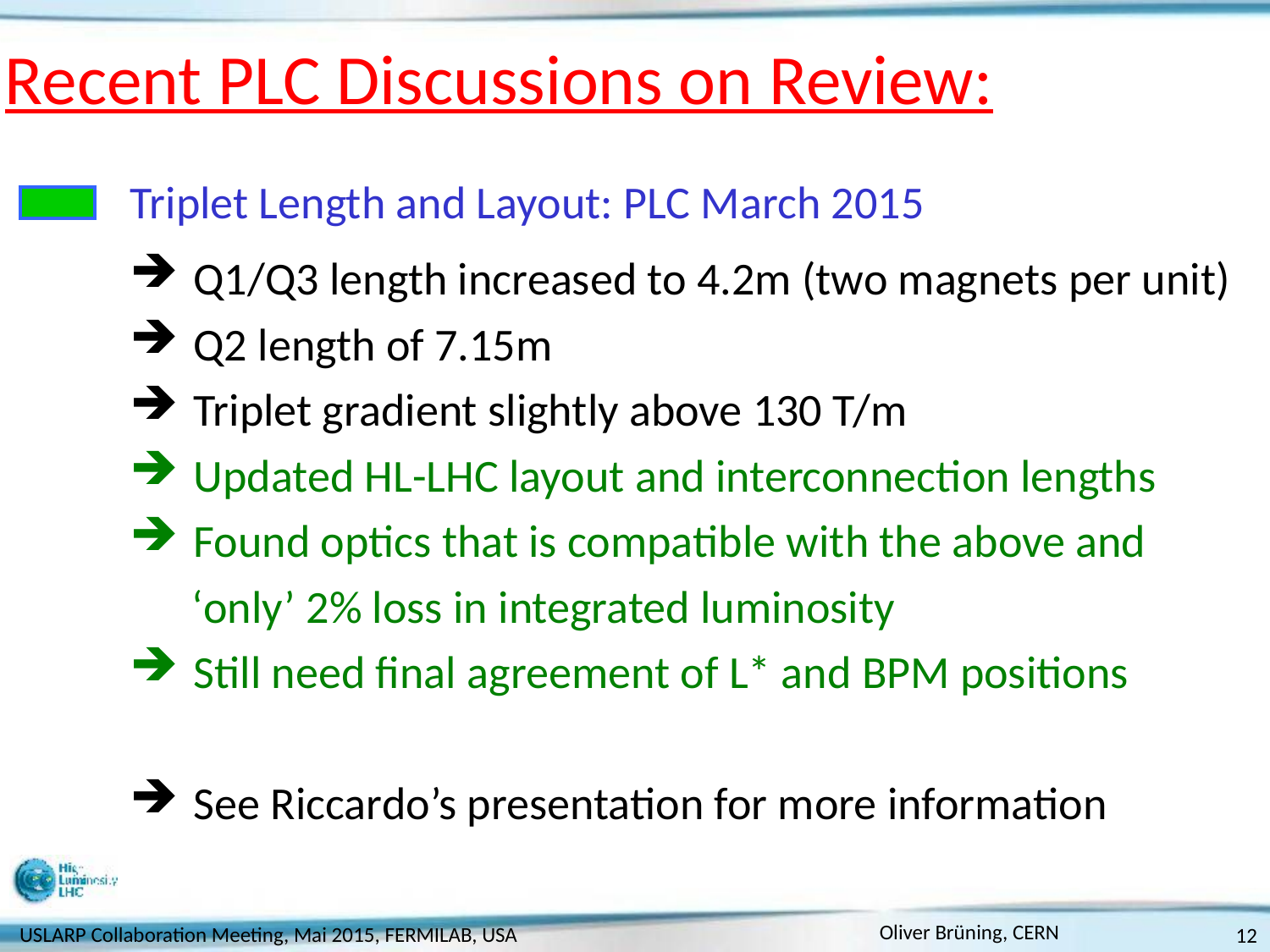

# Recent PLC Discussions on Review:
Triplet Length and Layout: PLC March 2015
Q1/Q3 length increased to 4.2m (two magnets per unit)
Q2 length of 7.15m
Triplet gradient slightly above 130 T/m
Updated HL-LHC layout and interconnection lengths
Found optics that is compatible with the above and
      ‘only’ 2% loss in integrated luminosity
Still need final agreement of L* and BPM positions

See Riccardo’s presentation for more information

12
USLARP Collaboration Meeting, Mai 2015, FERMILAB, USA